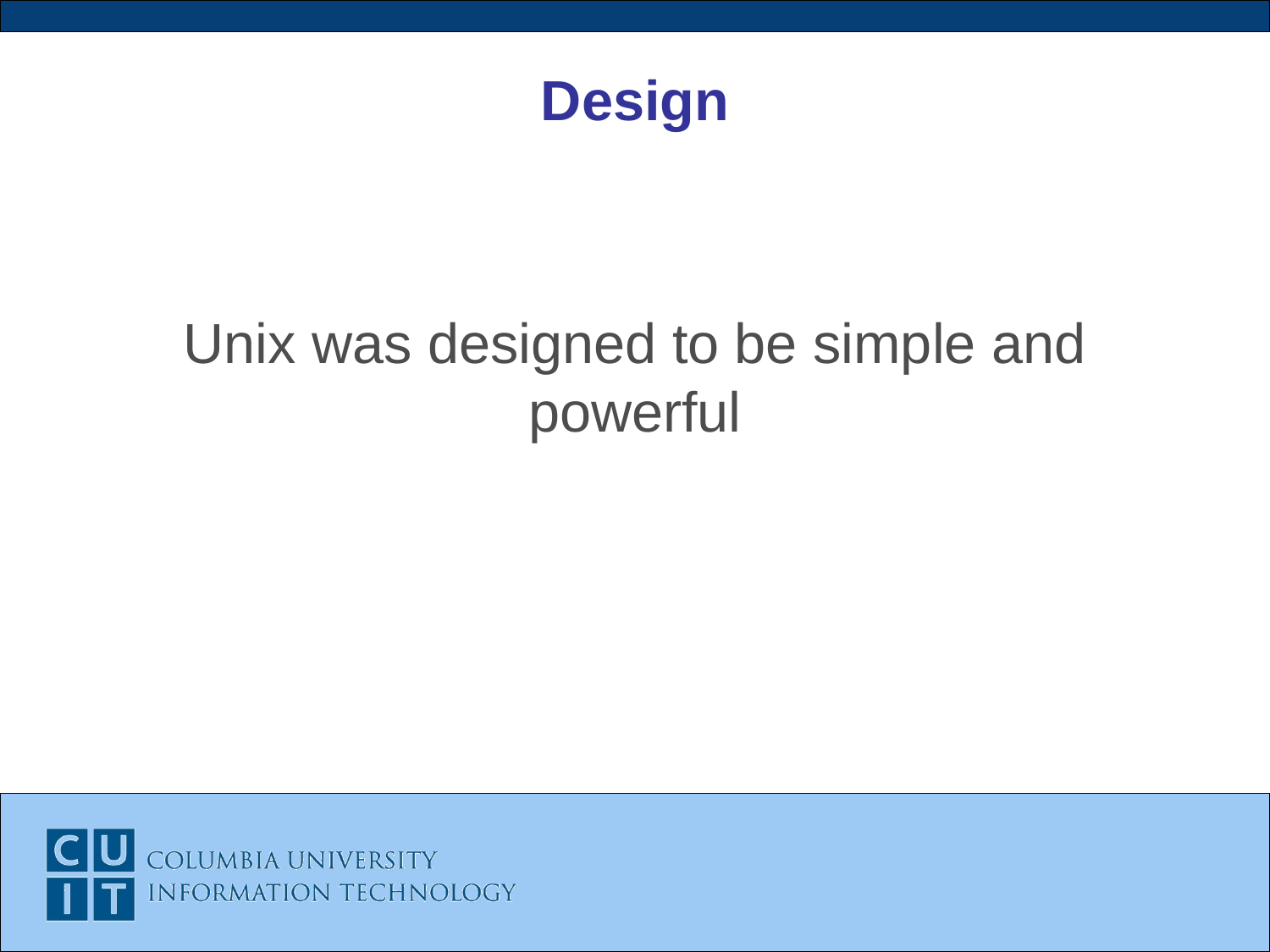

# Design

Unix was designed to be simple and powerful